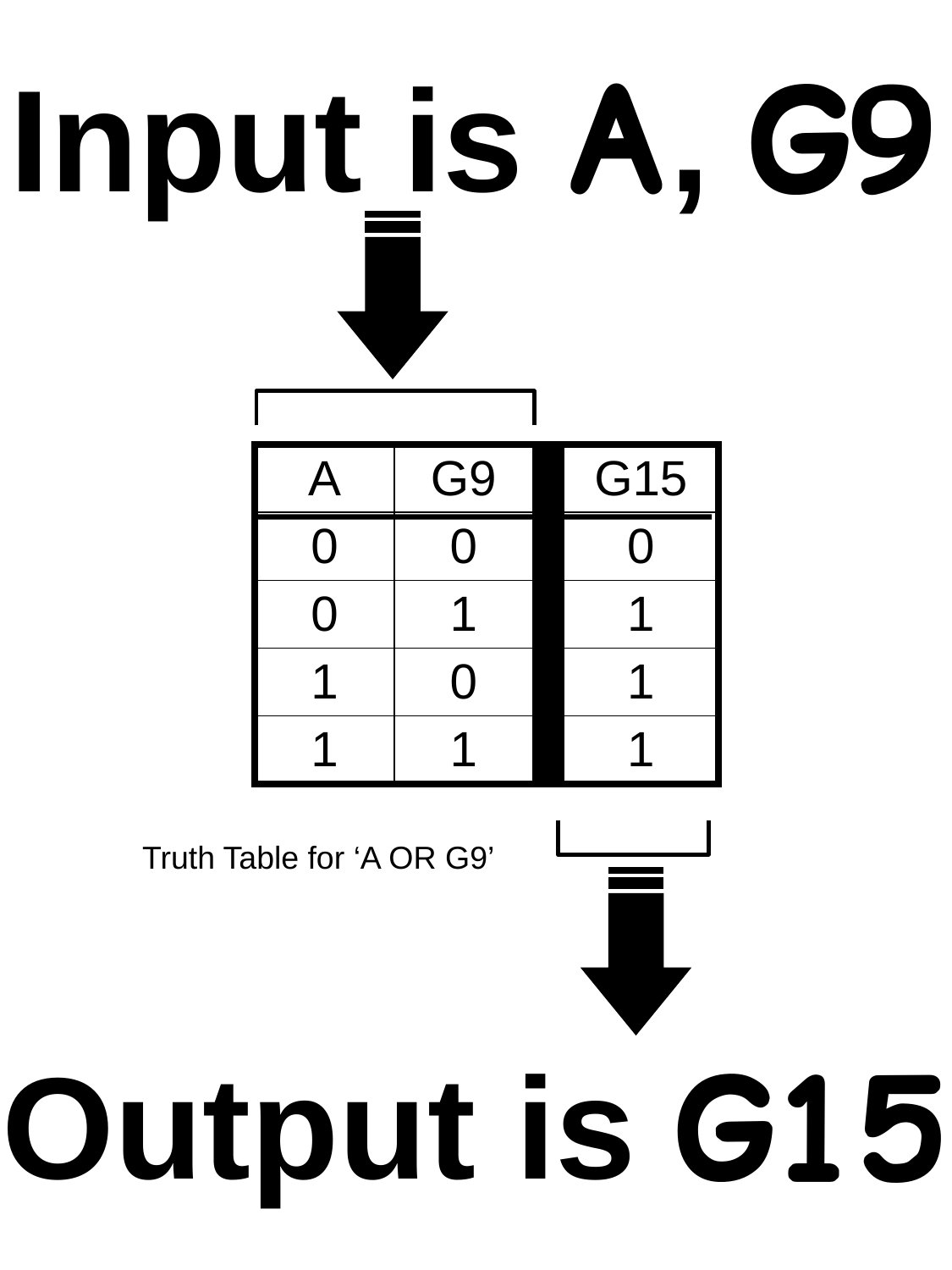

Input is A, G9

| A | G9 |  | G15 |
| --- | --- | --- | --- |
| 0 | 0 |  | 0 |
| 0 | 1 |  | 1 |
| 1 | 0 |  | 1 |
| 1 | 1 |  | 1 |

Truth Table for ‘A OR G9’

Output is G15